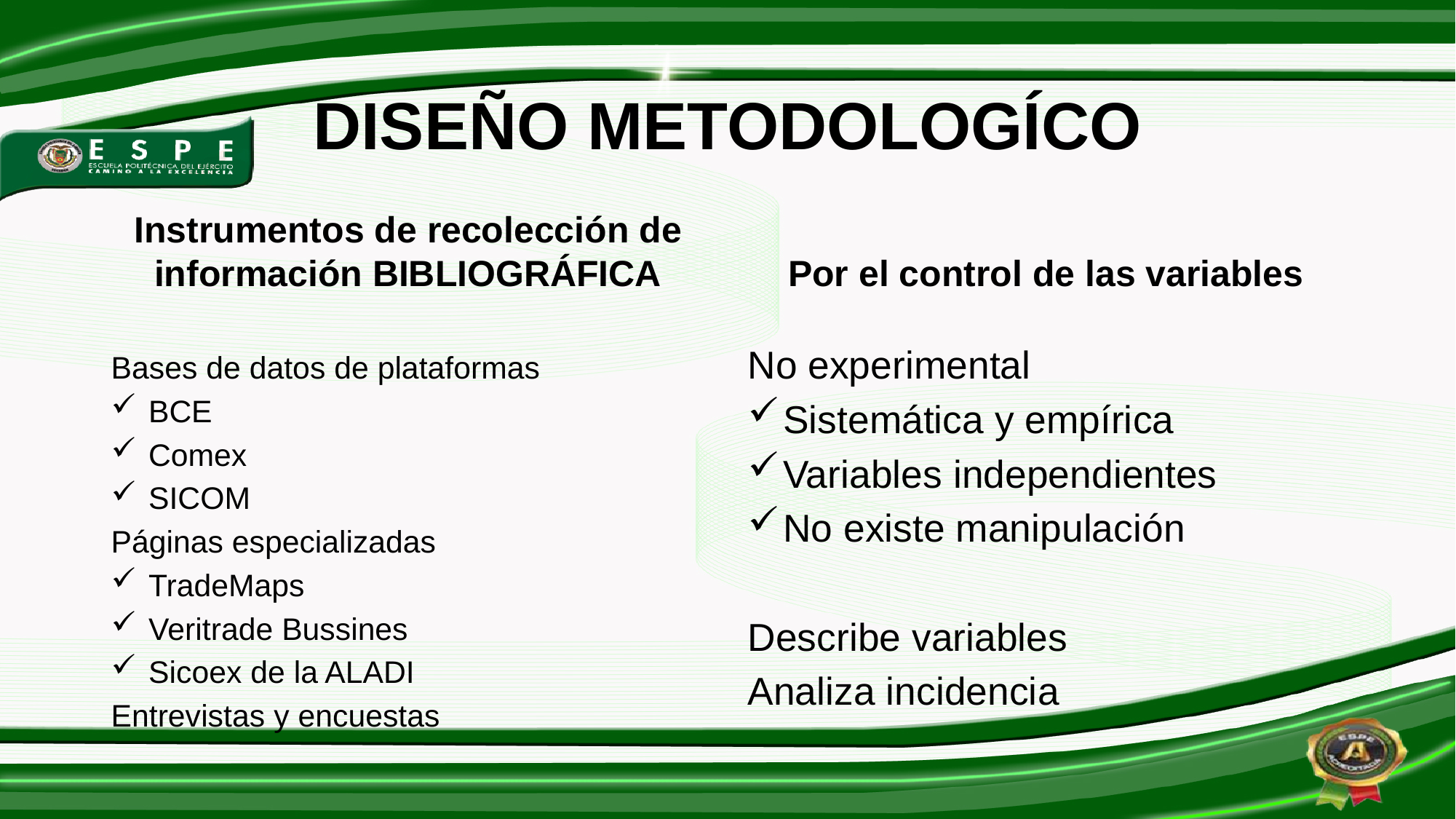

# DISEÑO METODOLOGÍCO
Instrumentos de recolección de información BIBLIOGRÁFICA
Por el control de las variables

No experimental
Sistemática y empírica
Variables independientes
No existe manipulación

Describe variables
Analiza incidencia

Bases de datos de plataformas
BCE
Comex
SICOM
Páginas especializadas
TradeMaps
Veritrade Bussines
Sicoex de la ALADI
Entrevistas y encuestas